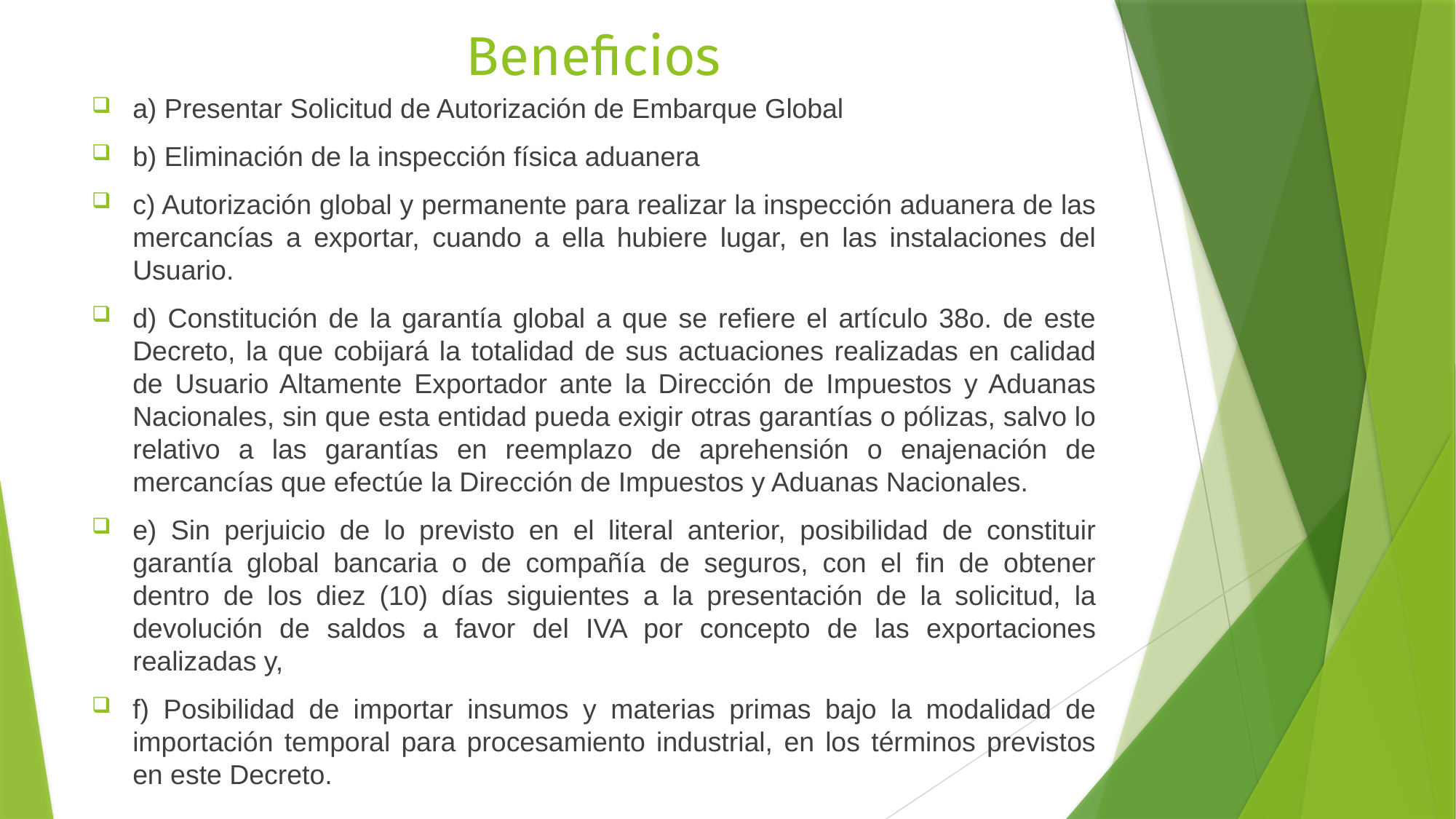

# Beneficios
a) Presentar Solicitud de Autorización de Embarque Global
b) Eliminación de la inspección física aduanera
c) Autorización global y permanente para realizar la inspección aduanera de las mercancías a exportar, cuando a ella hubiere lugar, en las instalaciones del Usuario.
d) Constitución de la garantía global a que se refiere el artículo 38o. de este Decreto, la que cobijará la totalidad de sus actuaciones realizadas en calidad de Usuario Altamente Exportador ante la Dirección de Impuestos y Aduanas Nacionales, sin que esta entidad pueda exigir otras garantías o pólizas, salvo lo relativo a las garantías en reemplazo de aprehensión o enajenación de mercancías que efectúe la Dirección de Impuestos y Aduanas Nacionales.
e) Sin perjuicio de lo previsto en el literal anterior, posibilidad de constituir garantía global bancaria o de compañía de seguros, con el fin de obtener dentro de los diez (10) días siguientes a la presentación de la solicitud, la devolución de saldos a favor del IVA por concepto de las exportaciones realizadas y,
f) Posibilidad de importar insumos y materias primas bajo la modalidad de importación temporal para procesamiento industrial, en los términos previstos en este Decreto.